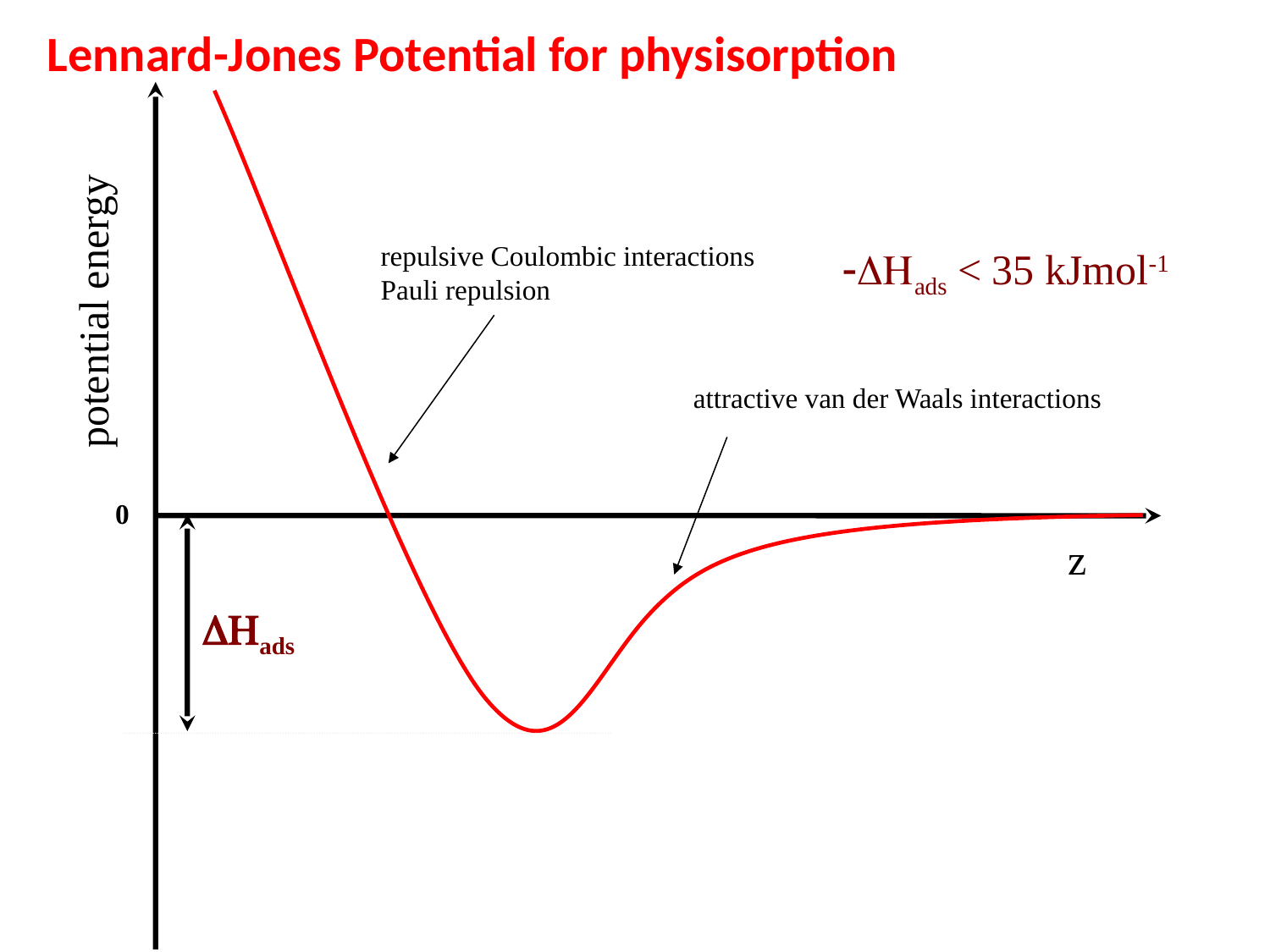

Lennard-Jones Potential for physisorption

repulsive Coulombic interactions
Pauli repulsion

−ΔΗads < 35 kJmol-1
potential energy
attractive van der Waals interactions

0

z
ΔΗads